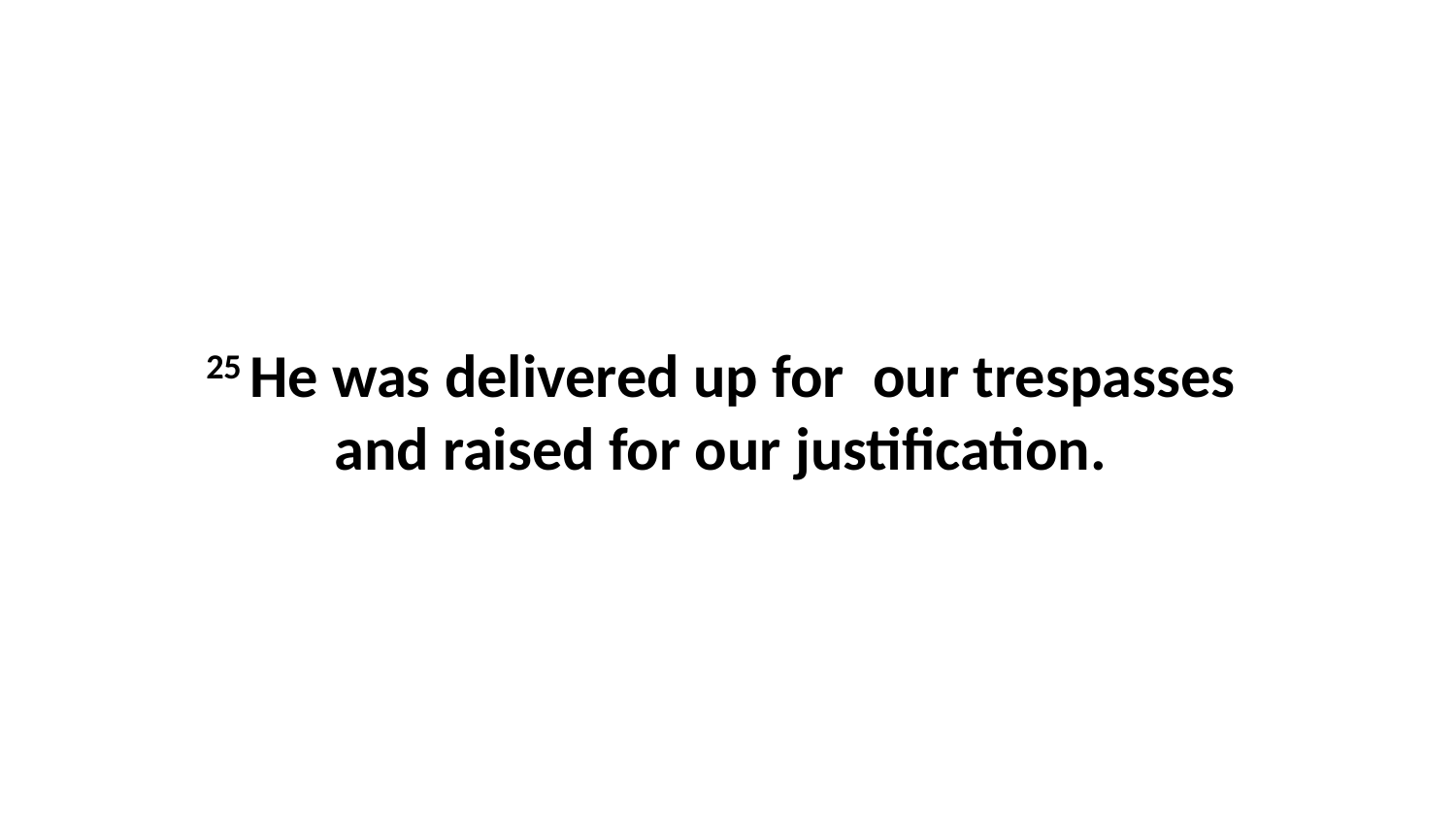

25 He was delivered up for  our trespasses  and raised for our justification.